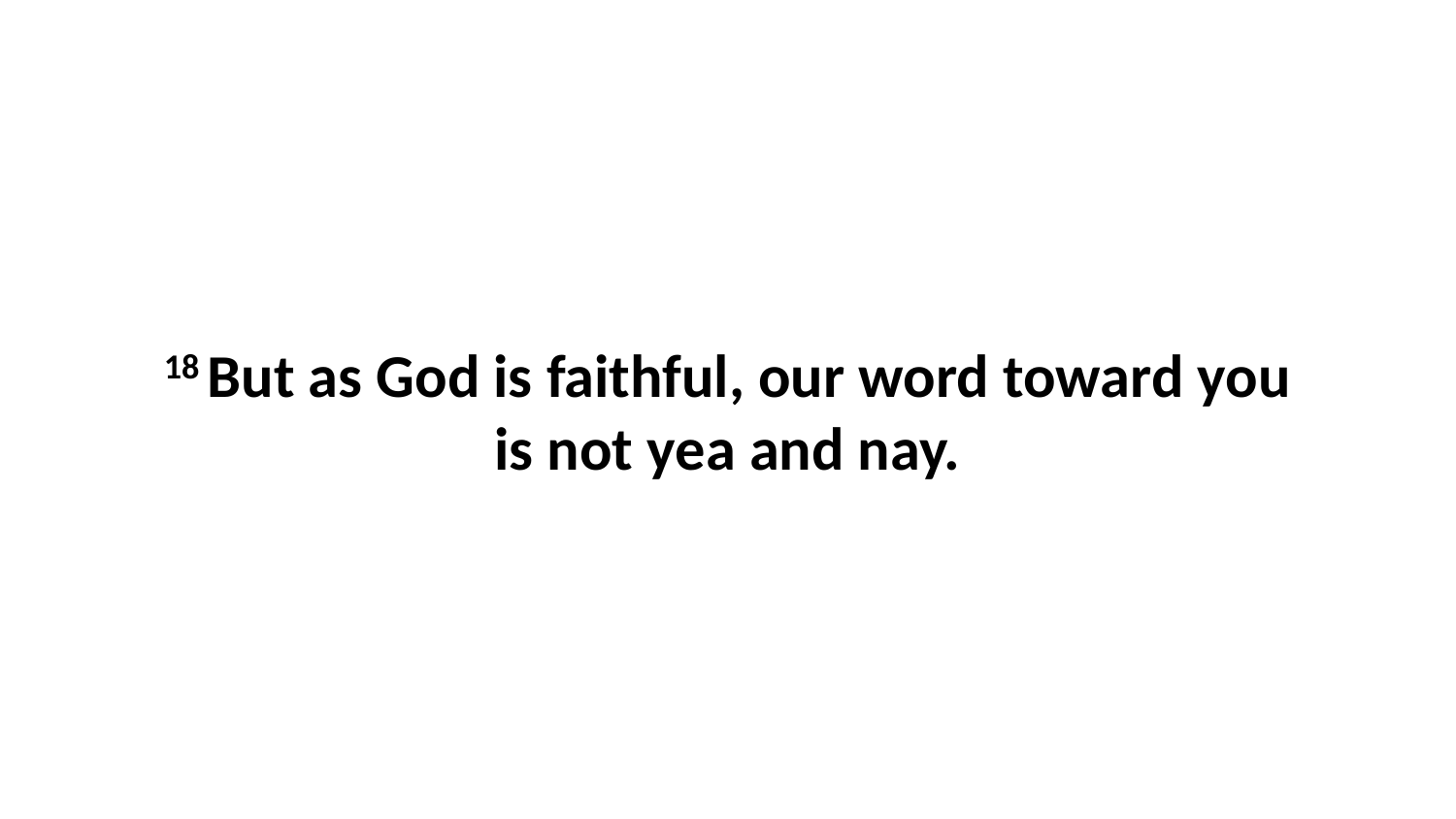

18 But as God is faithful, our word toward you is not yea and nay.